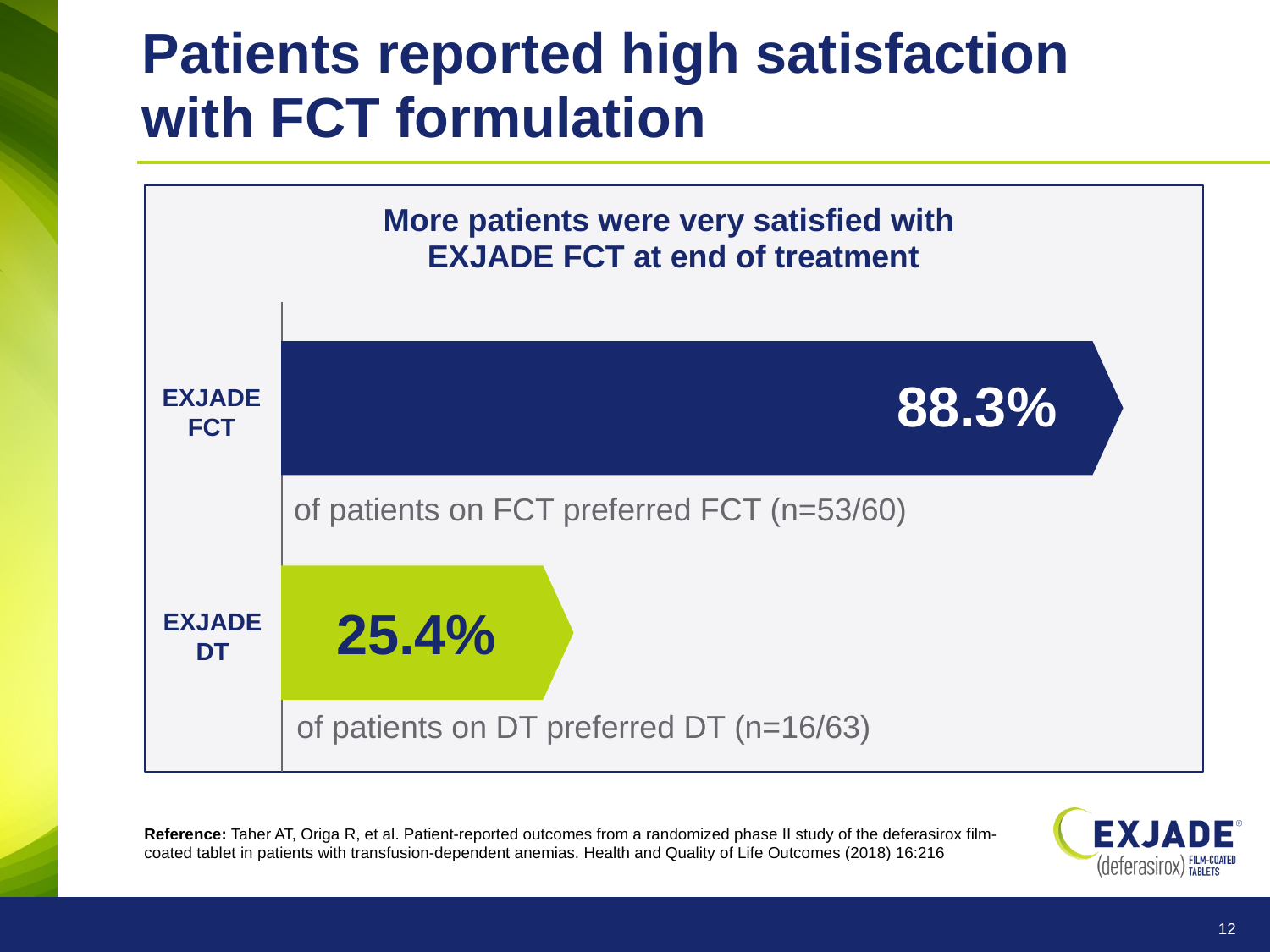

Patients reported high satisfaction
with FCT formulation

More patients were very satisfied with
EXJADE FCT at end of treatment

88.3%
EXJADE FCT
of patients on FCT preferred FCT (n=53/60)

25.4%
EXJADE DT
of patients on DT preferred DT (n=16/63)
Reference: Taher AT, Origa R, et al. Patient-reported outcomes from a randomized phase II study of the deferasirox film-coated tablet in patients with transfusion-dependent anemias. Health and Quality of Life Outcomes (2018) 16:216
12